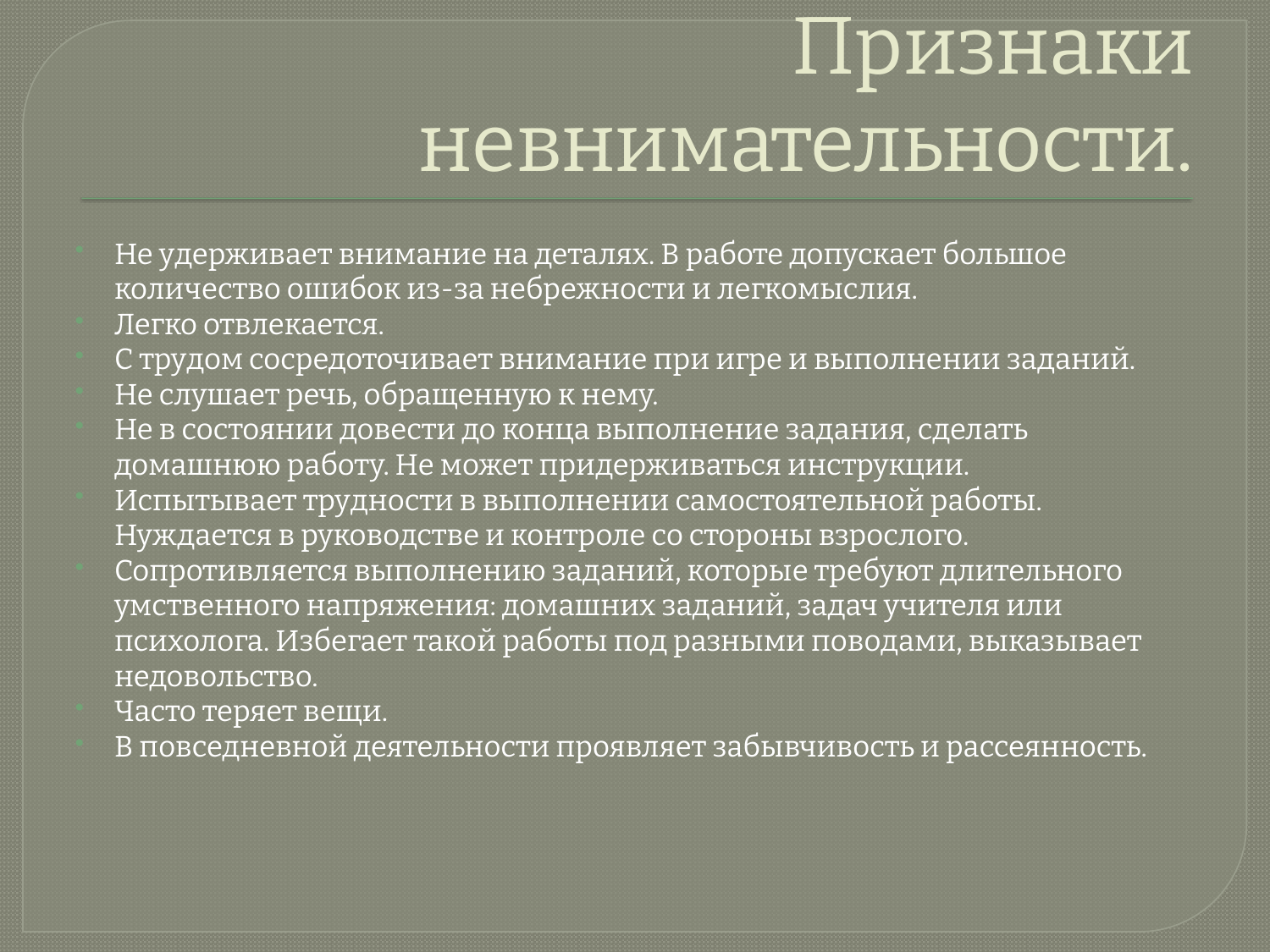

# Признаки невнимательности.
Не удерживает внимание на деталях. В работе допускает большое количество ошибок из-за небрежности и легкомыслия.
Легко отвлекается.
С трудом сосредоточивает внимание при игре и выполнении заданий.
Не слушает речь, обращенную к нему.
Не в состоянии довести до конца выполнение задания, сделать домашнюю работу. Не может придерживаться инструкции.
Испытывает трудности в выполнении самостоятельной работы. Нуждается в руководстве и контроле со стороны взрослого.
Сопротивляется выполнению заданий, которые требуют длительного умственного напряжения: домашних заданий, задач учителя или психолога. Избегает такой работы под разными поводами, выказывает недовольство.
Часто теряет вещи.
В повседневной деятельности проявляет забывчивость и рассеянность.